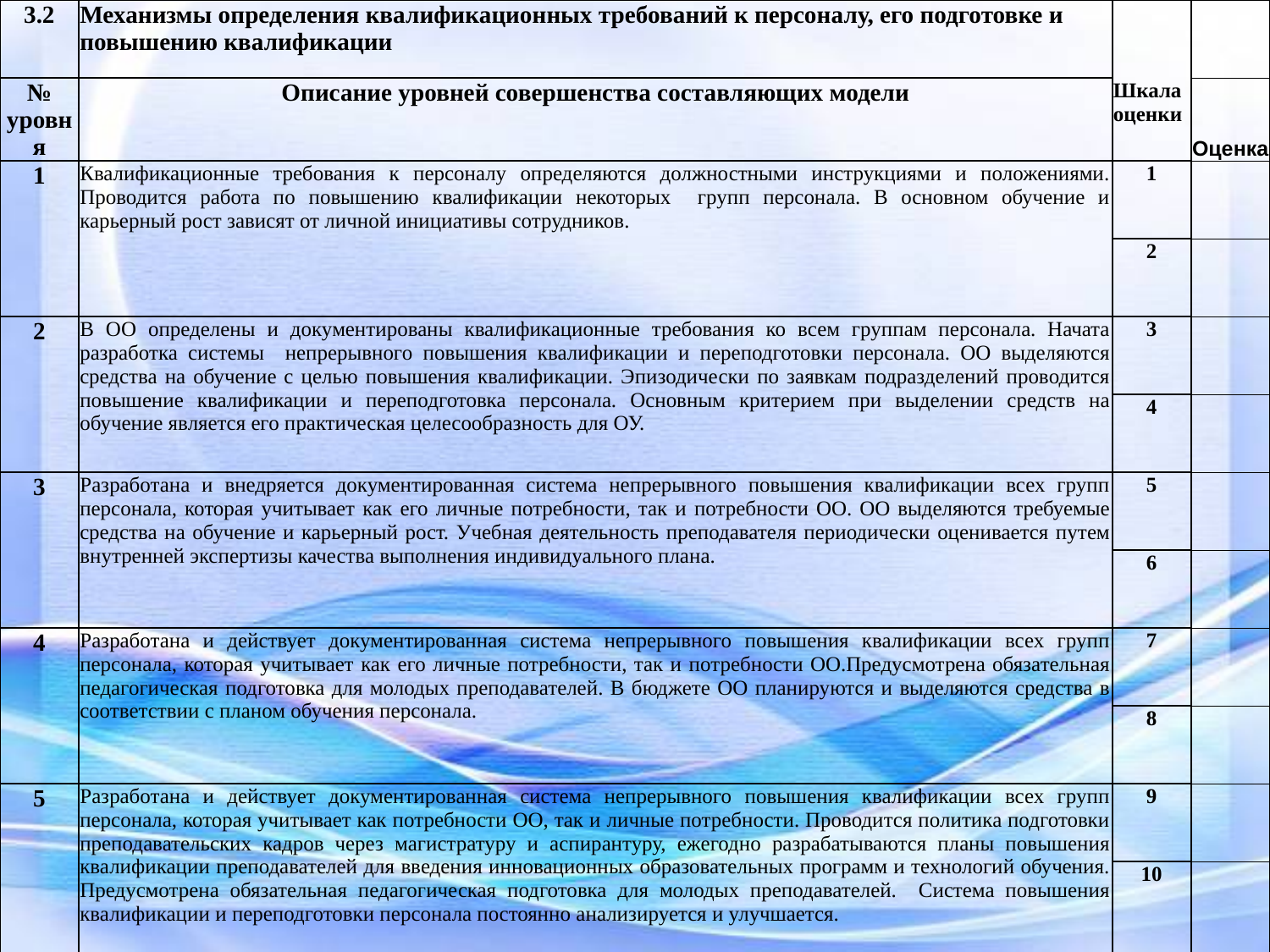

| 3.2 | Механизмы определения квалификационных требований к персоналу, его подготовке и повышению квалификации |  |  |
| --- | --- | --- | --- |
| № уровня | Описание уровней совершенства составляющих модели | Шкала оценки | Оценка |
| 1 | Квалификационные требования к персоналу определяются должностными инструкциями и положениями. Проводится работа по повышению квалификации некоторых групп персонала. В основном обучение и карьерный рост зависят от личной инициативы сотрудников. | 1 |  |
|  |  | 2 |  |
| 2 | В ОО определены и документированы квалификационные требования ко всем группам персонала. Начата разработка системы непрерывного повышения квалификации и переподготовки персонала. ОО выделяются средства на обучение с целью повышения квалификации. Эпизодически по заявкам подразделений проводится повышение квалификации и переподготовка персонала. Основным критерием при выделении средств на обучение является его практическая целесообразность для ОУ. | 3 |  |
|  |  | 4 |  |
| 3 | Разработана и внедряется документированная система непрерывного повышения квалификации всех групп персонала, которая учитывает как его личные потребности, так и потребности ОО. ОО выделяются требуемые средства на обучение и карьерный рост. Учебная деятельность преподавателя периодически оценивается путем внутренней экспертизы качества выполнения индивидуального плана. | 5 |  |
|  |  | 6 |  |
| 4 | Разработана и действует документированная система непрерывного повышения квалификации всех групп персонала, которая учитывает как его личные потребности, так и потребности ОО.Предусмотрена обязательная педагогическая подготовка для молодых преподавателей. В бюджете ОО планируются и выделяются средства в соответствии с планом обучения персонала. | 7 |  |
|  |  | 8 |  |
| 5 | Разработана и действует документированная система непрерывного повышения квалификации всех групп персонала, которая учитывает как потребности ОО, так и личные потребности. Проводится политика подготовки преподавательских кадров через магистратуру и аспирантуру, ежегодно разрабатываются планы повышения квалификации преподавателей для введения инновационных образовательных программ и технологий обучения. Предусмотрена обязательная педагогическая подготовка для молодых преподавателей. Система повышения квалификации и переподготовки персонала постоянно анализируется и улучшается. | 9 |  |
|  |  | 10 |  |